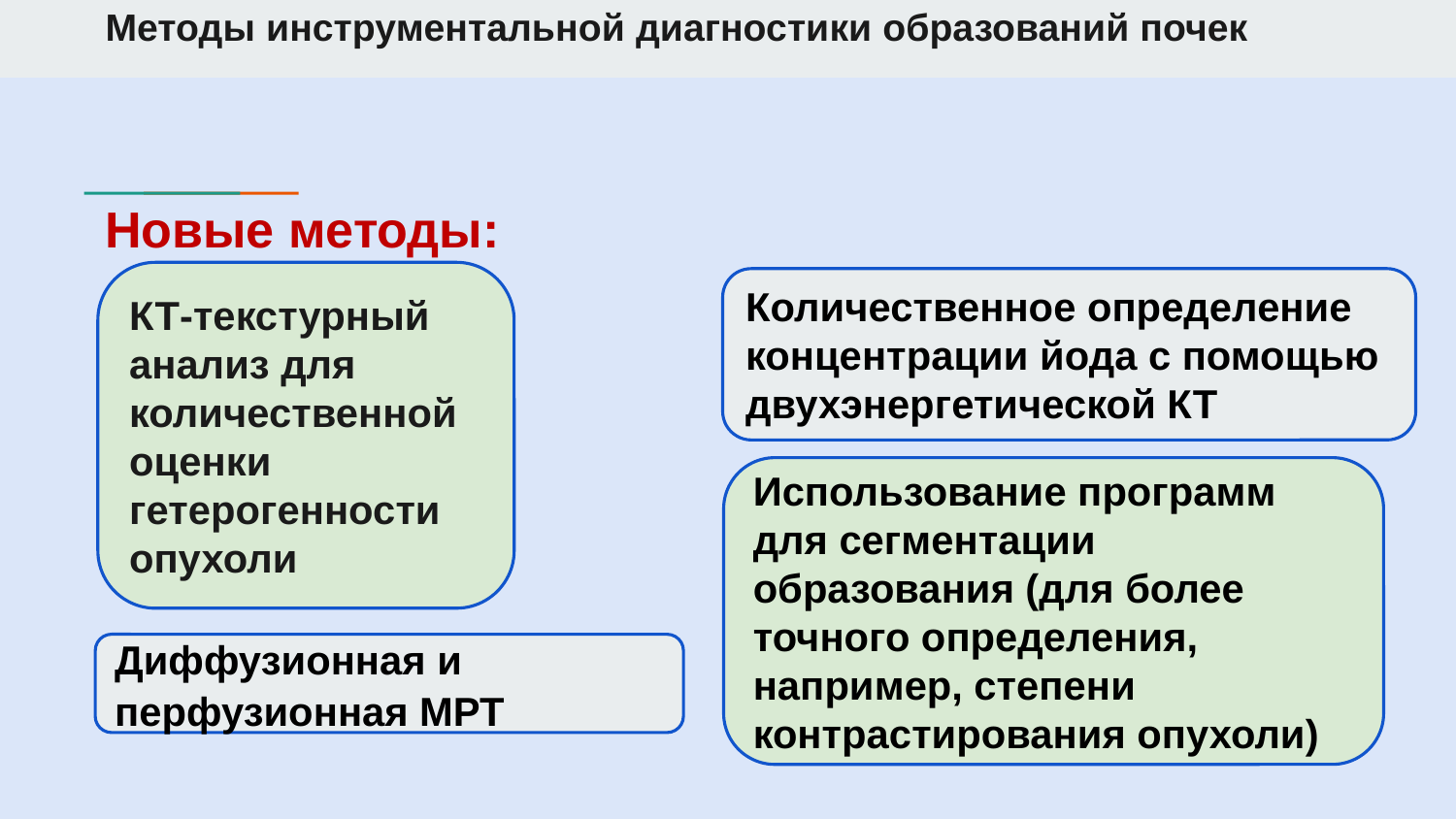

# Методы инструментальной диагностики образований почек

Новые методы:

КТ-текстурный анализ для количественной оценки гетерогенности опухоли
Количественное определение концентрации йода с помощью двухэнергетической КТ
Использование программ для сегментации образования (для более точного определения, например, степени контрастирования опухоли)
Диффузионная и перфузионная МРТ